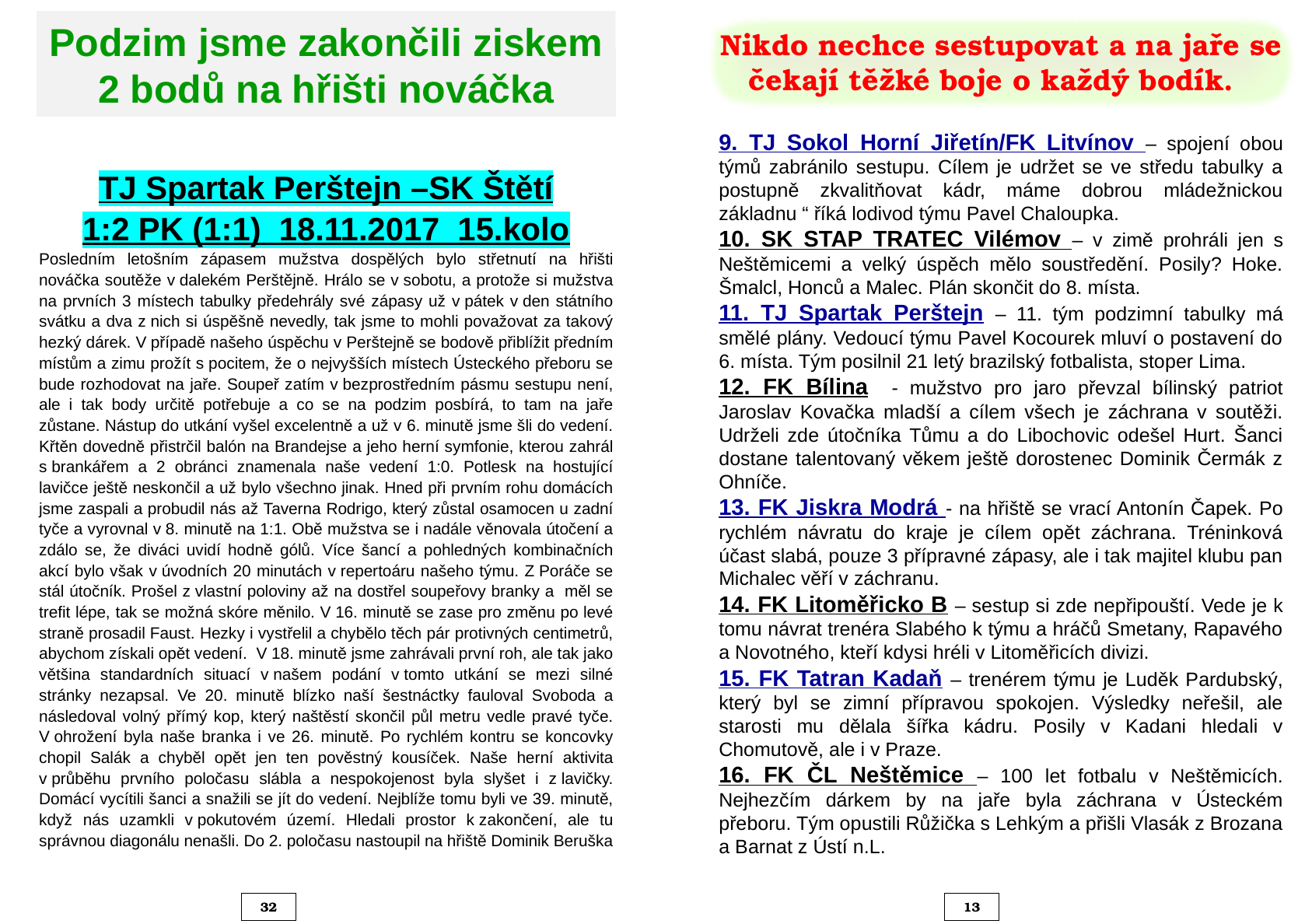

Podzim jsme zakončili ziskem 2 bodů na hřišti nováčka
Nikdo nechce sestupovat a na jaře se čekají těžké boje o každý bodík.
9. TJ Sokol Horní Jiřetín/FK Litvínov – spojení obou týmů zabránilo sestupu. Cílem je udržet se ve středu tabulky a postupně zkvalitňovat kádr, máme dobrou mládežnickou základnu “ říká lodivod týmu Pavel Chaloupka.
10. SK STAP TRATEC Vilémov – v zimě prohráli jen s Neštěmicemi a velký úspěch mělo soustředění. Posily? Hoke. Šmalcl, Honců a Malec. Plán skončit do 8. místa.
11. TJ Spartak Perštejn – 11. tým podzimní tabulky má smělé plány. Vedoucí týmu Pavel Kocourek mluví o postavení do 6. místa. Tým posilnil 21 letý brazilský fotbalista, stoper Lima.
12. FK Bílina  - mužstvo pro jaro převzal bílinský patriot Jaroslav Kovačka mladší a cílem všech je záchrana v soutěži. Udrželi zde útočníka Tůmu a do Libochovic odešel Hurt. Šanci dostane talentovaný věkem ještě dorostenec Dominik Čermák z Ohníče.
13. FK Jiskra Modrá - na hřiště se vrací Antonín Čapek. Po rychlém návratu do kraje je cílem opět záchrana. Tréninková účast slabá, pouze 3 přípravné zápasy, ale i tak majitel klubu pan Michalec věří v záchranu.
14. FK Litoměřicko B – sestup si zde nepřipouští. Vede je k tomu návrat trenéra Slabého k týmu a hráčů Smetany, Rapavého a Novotného, kteří kdysi hréli v Litoměřicích divizi.
15. FK Tatran Kadaň – trenérem týmu je Luděk Pardubský, který byl se zimní přípravou spokojen. Výsledky neřešil, ale starosti mu dělala šířka kádru. Posily v Kadani hledali v Chomutově, ale i v Praze.
16. FK ČL Neštěmice – 100 let fotbalu v Neštěmicích. Nejhezčím dárkem by na jaře byla záchrana v Ústeckém přeboru. Tým opustili Růžička s Lehkým a přišli Vlasák z Brozana a Barnat z Ústí n.L.
TJ Spartak Perštejn –SK Štětí
1:2 PK (1:1)  18.11.2017  15.kolo
Posledním letošním zápasem mužstva dospělých bylo střetnutí na hřišti nováčka soutěže v dalekém Perštějně. Hrálo se v sobotu, a protože si mužstva na prvních 3 místech tabulky předehrály své zápasy už v pátek v den státního svátku a dva z nich si úspěšně nevedly, tak jsme to mohli považovat za takový hezký dárek. V případě našeho úspěchu v Perštejně se bodově přiblížit předním místům a zimu prožít s pocitem, že o nejvyšších místech Ústeckého přeboru se bude rozhodovat na jaře. Soupeř zatím v bezprostředním pásmu sestupu není, ale i tak body určitě potřebuje a co se na podzim posbírá, to tam na jaře zůstane. Nástup do utkání vyšel excelentně a už v 6. minutě jsme šli do vedení. Křtěn dovedně přistrčil balón na Brandejse a jeho herní symfonie, kterou zahrál s brankářem a 2 obránci znamenala naše vedení 1:0. Potlesk na hostující lavičce ještě neskončil a už bylo všechno jinak. Hned při prvním rohu domácích jsme zaspali a probudil nás až Taverna Rodrigo, který zůstal osamocen u zadní tyče a vyrovnal v 8. minutě na 1:1. Obě mužstva se i nadále věnovala útočení a zdálo se, že diváci uvidí hodně gólů. Více šancí a pohledných kombinačních akcí bylo však v úvodních 20 minutách v repertoáru našeho týmu. Z Poráče se stál útočník. Prošel z vlastní poloviny až na dostřel soupeřovy branky a  měl se trefit lépe, tak se možná skóre měnilo. V 16. minutě se zase pro změnu po levé straně prosadil Faust. Hezky i vystřelil a chybělo těch pár protivných centimetrů, abychom získali opět vedení.  V 18. minutě jsme zahrávali první roh, ale tak jako většina standardních situací v našem podání v tomto utkání se mezi silné stránky nezapsal. Ve 20. minutě blízko naší šestnáctky fauloval Svoboda a následoval volný přímý kop, který naštěstí skončil půl metru vedle pravé tyče. V ohrožení byla naše branka i ve 26. minutě. Po rychlém kontru se koncovky chopil Salák a chyběl opět jen ten pověstný kousíček. Naše herní aktivita v průběhu prvního poločasu slábla a nespokojenost byla slyšet i z lavičky. Domácí vycítili šanci a snažili se jít do vedení. Nejblíže tomu byli ve 39. minutě, když nás uzamkli v pokutovém území. Hledali prostor k zakončení, ale tu správnou diagonálu nenašli. Do 2. poločasu nastoupil na hřiště Dominik Beruška
32
13